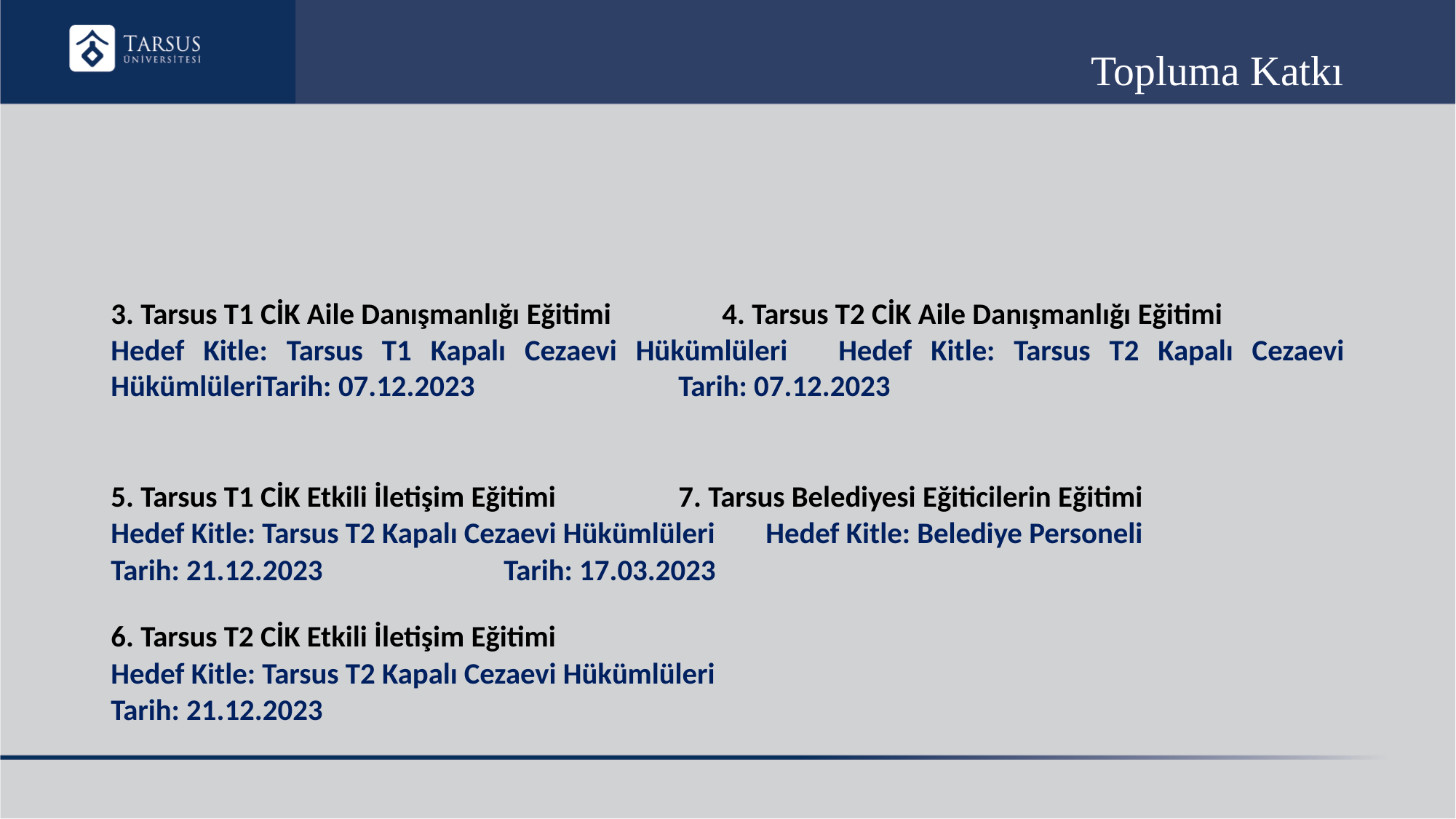

# Topluma Katkı

3. Tarsus T1 CİK Aile Danışmanlığı Eğitimi			4. Tarsus T2 CİK Aile Danışmanlığı Eğitimi
Hedef Kitle: Tarsus T1 Kapalı Cezaevi Hükümlüleri		Hedef Kitle: Tarsus T2 Kapalı Cezaevi HükümlüleriTarih: 07.12.2023					Tarih: 07.12.2023

5. Tarsus T1 CİK Etkili İletişim Eğitimi			7. Tarsus Belediyesi Eğiticilerin Eğitimi
Hedef Kitle: Tarsus T2 Kapalı Cezaevi Hükümlüleri		Hedef Kitle: Belediye Personeli
Tarih: 21.12.2023					Tarih: 17.03.2023

6. Tarsus T2 CİK Etkili İletişim Eğitimi
Hedef Kitle: Tarsus T2 Kapalı Cezaevi Hükümlüleri
Tarih: 21.12.2023